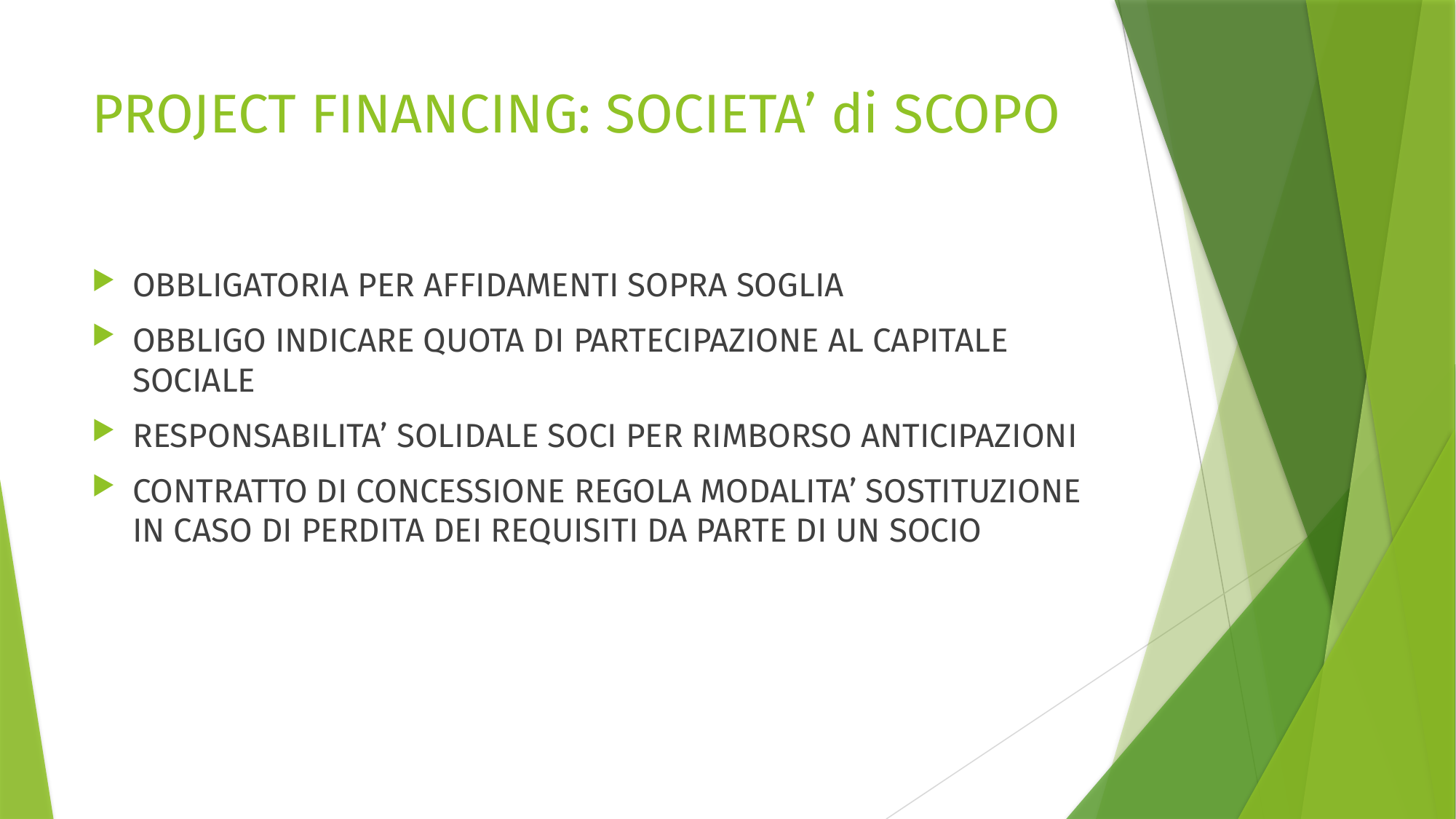

# PROJECT FINANCING: SOCIETA’ di SCOPO
OBBLIGATORIA PER AFFIDAMENTI SOPRA SOGLIA
OBBLIGO INDICARE QUOTA DI PARTECIPAZIONE AL CAPITALE SOCIALE
RESPONSABILITA’ SOLIDALE SOCI PER RIMBORSO ANTICIPAZIONI
CONTRATTO DI CONCESSIONE REGOLA MODALITA’ SOSTITUZIONE IN CASO DI PERDITA DEI REQUISITI DA PARTE DI UN SOCIO